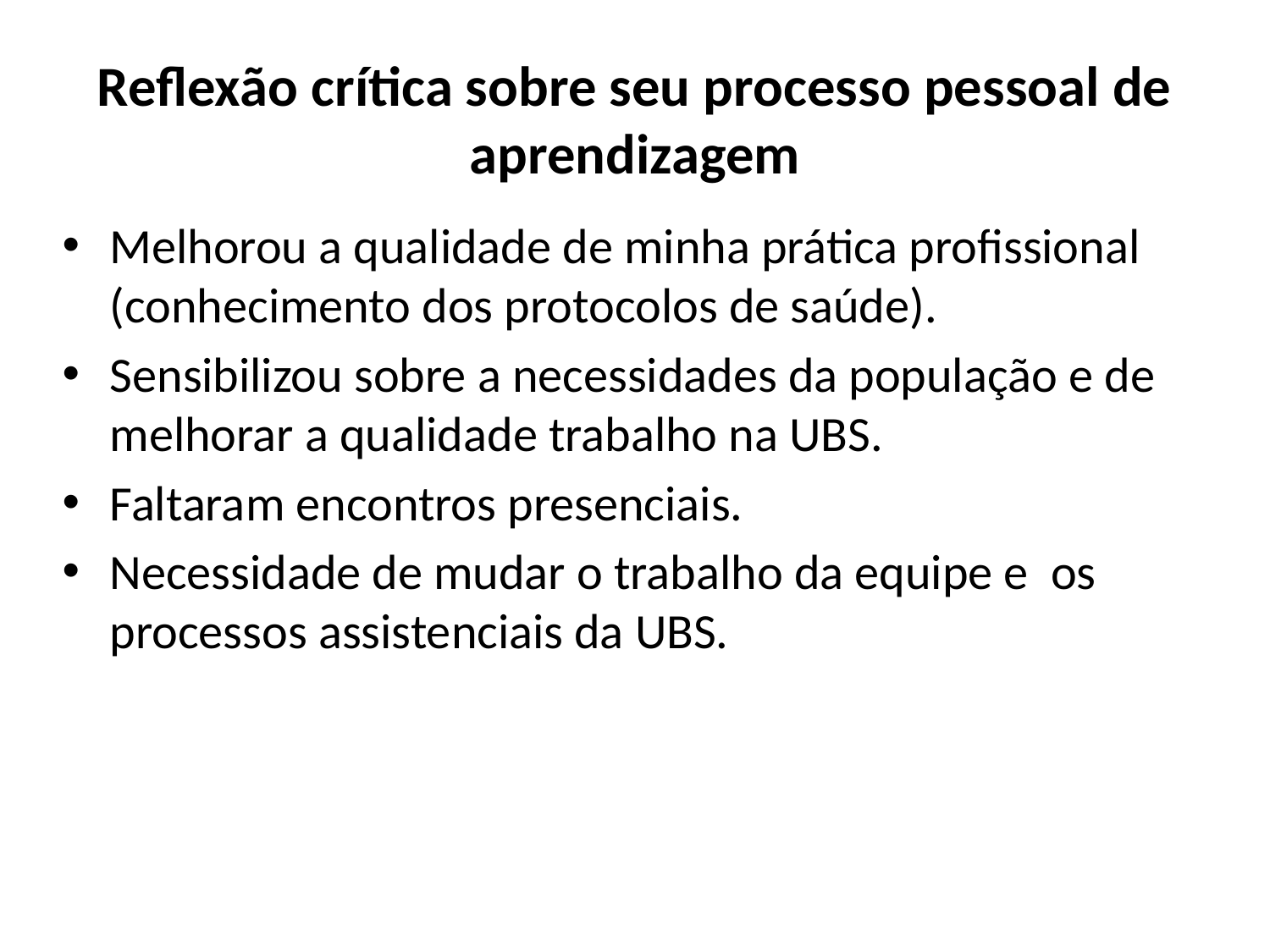

# Reflexão crítica sobre seu processo pessoal de aprendizagem
Melhorou a qualidade de minha prática profissional (conhecimento dos protocolos de saúde).
Sensibilizou sobre a necessidades da população e de melhorar a qualidade trabalho na UBS.
Faltaram encontros presenciais.
Necessidade de mudar o trabalho da equipe e  os processos assistenciais da UBS.